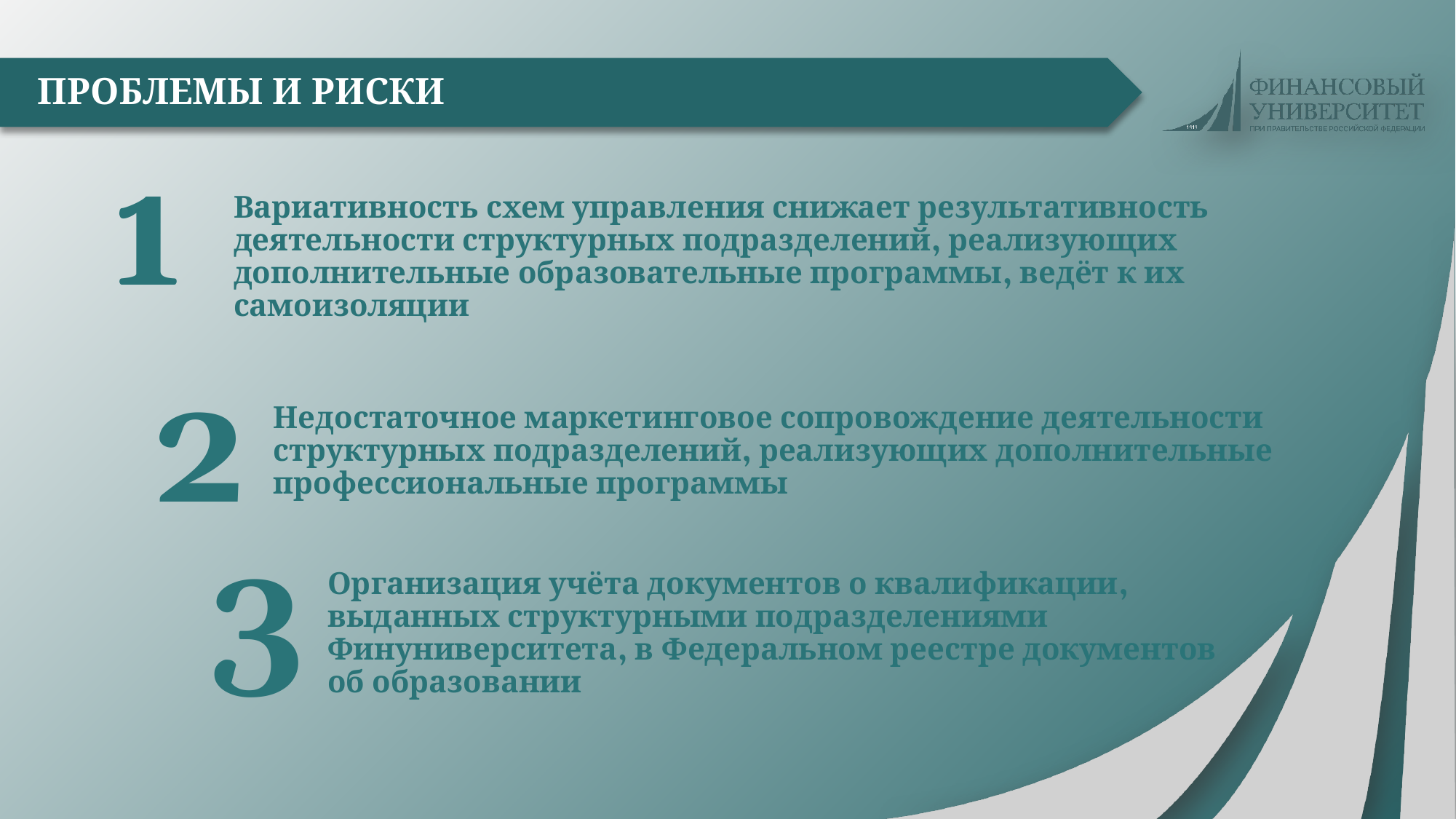

# ПРОБЛЕМЫ И РИСКИ
1
Вариативность схем управления снижает результативность деятельности структурных подразделений, реализующих дополнительные образовательные программы, ведёт к их самоизоляции
2
Недостаточное маркетинговое сопровождение деятельности структурных подразделений, реализующих дополнительные профессиональные программы
3
Организация учёта документов о квалификации, выданных структурными подразделениями Финуниверситета, в Федеральном реестре документов об образовании